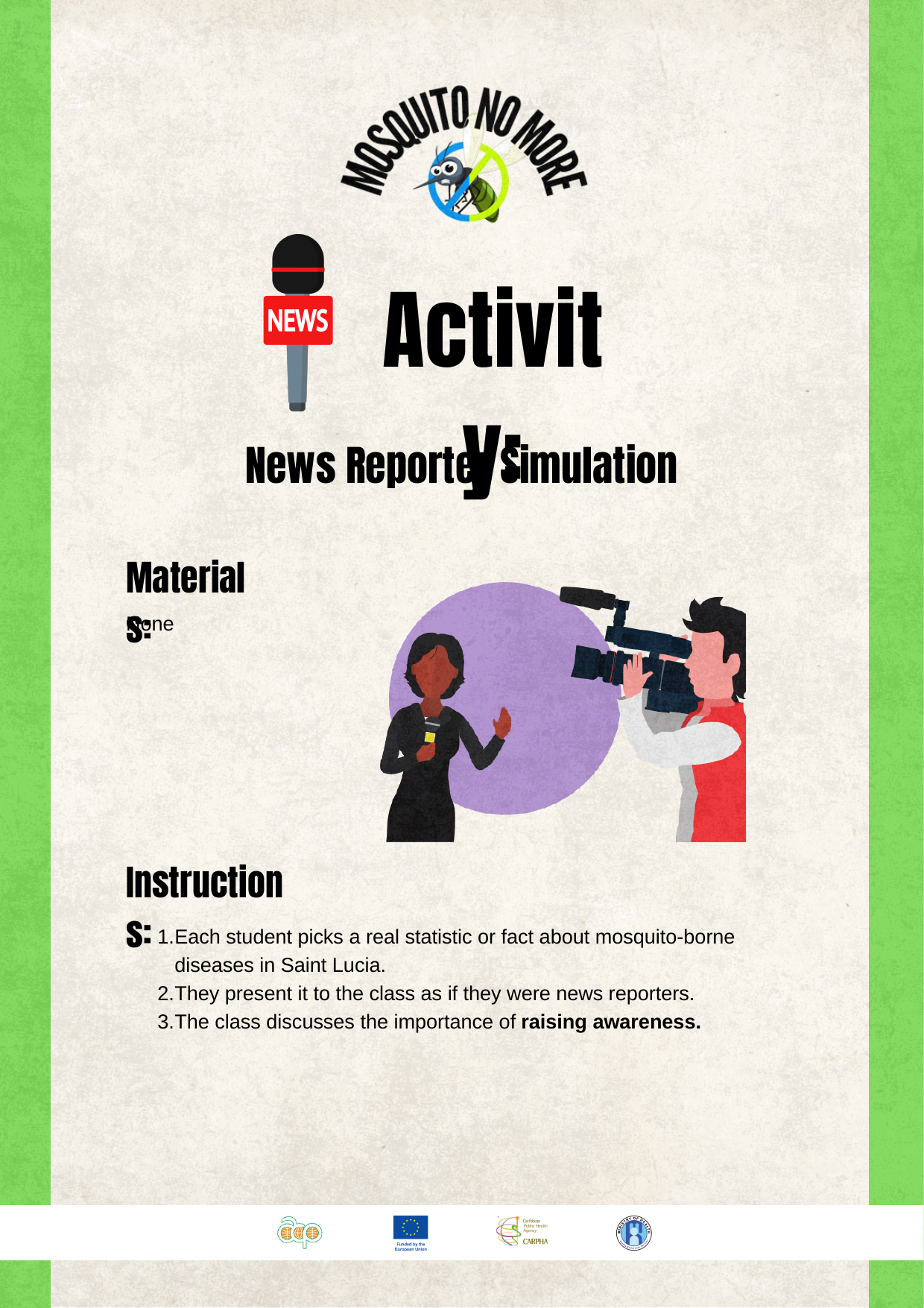

Activity:
News Reporter Simulation
Materials:

None
Instructions:
Each student picks a real statistic or fact about mosquito-borne diseases in Saint Lucia.
They present it to the class as if they were news reporters.
The class discusses the importance of raising awareness.